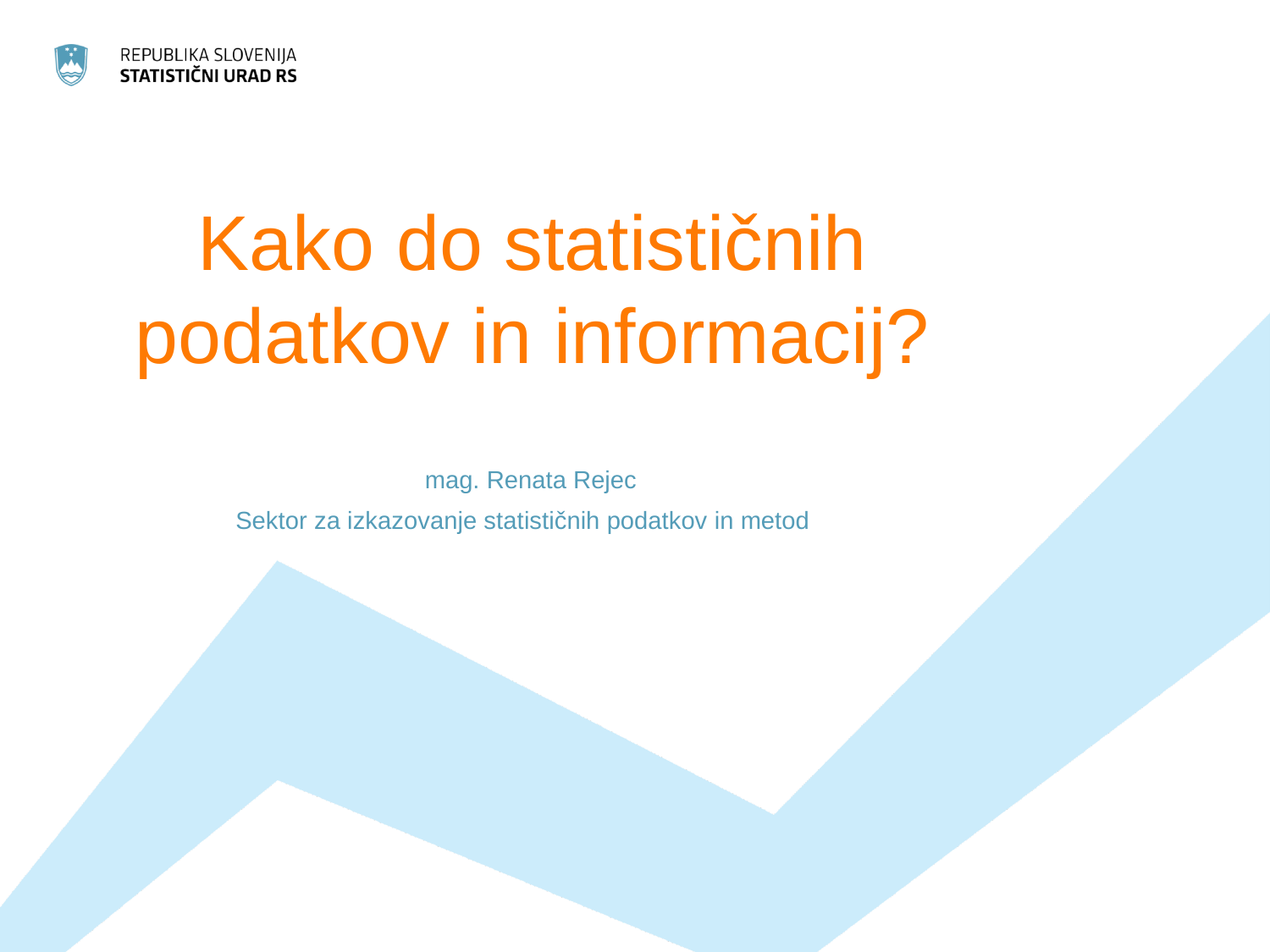

# Kako do statističnih podatkov in informacij?
 mag. Renata Rejec
Sektor za izkazovanje statističnih podatkov in metod